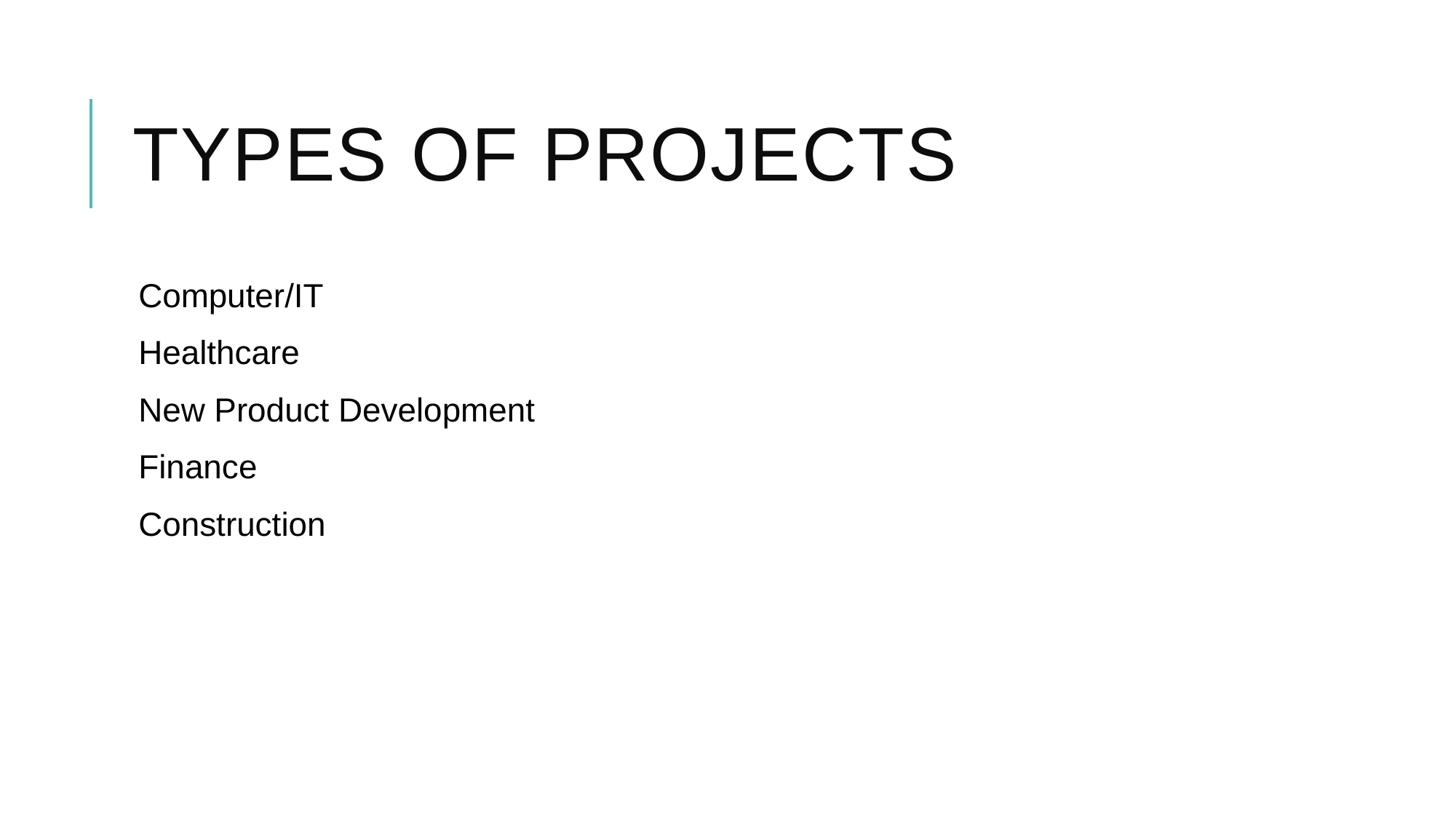

# Types of PROJECTS
Computer/IT
Healthcare
New Product Development
Finance
Construction